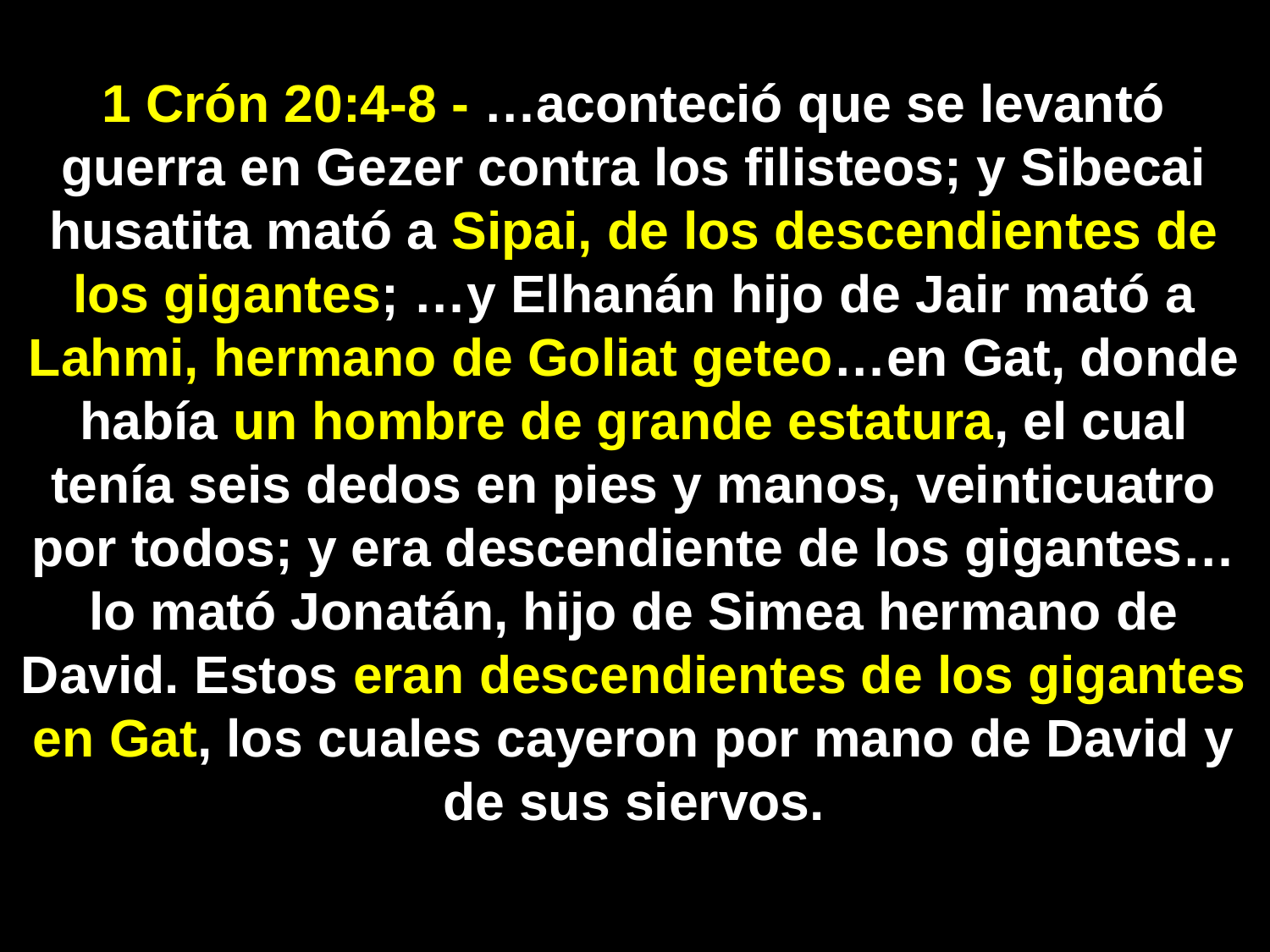

1 Crón 20:4-8 - …aconteció que se levantó guerra en Gezer contra los filisteos; y Sibecai husatita mató a Sipai, de los descendientes de los gigantes; …y Elhanán hijo de Jair mató a Lahmi, hermano de Goliat geteo…en Gat, donde había un hombre de grande estatura, el cual tenía seis dedos en pies y manos, veinticuatro por todos; y era descendiente de los gigantes…lo mató Jonatán, hijo de Simea hermano de David. Estos eran descendientes de los gigantes en Gat, los cuales cayeron por mano de David y de sus siervos.